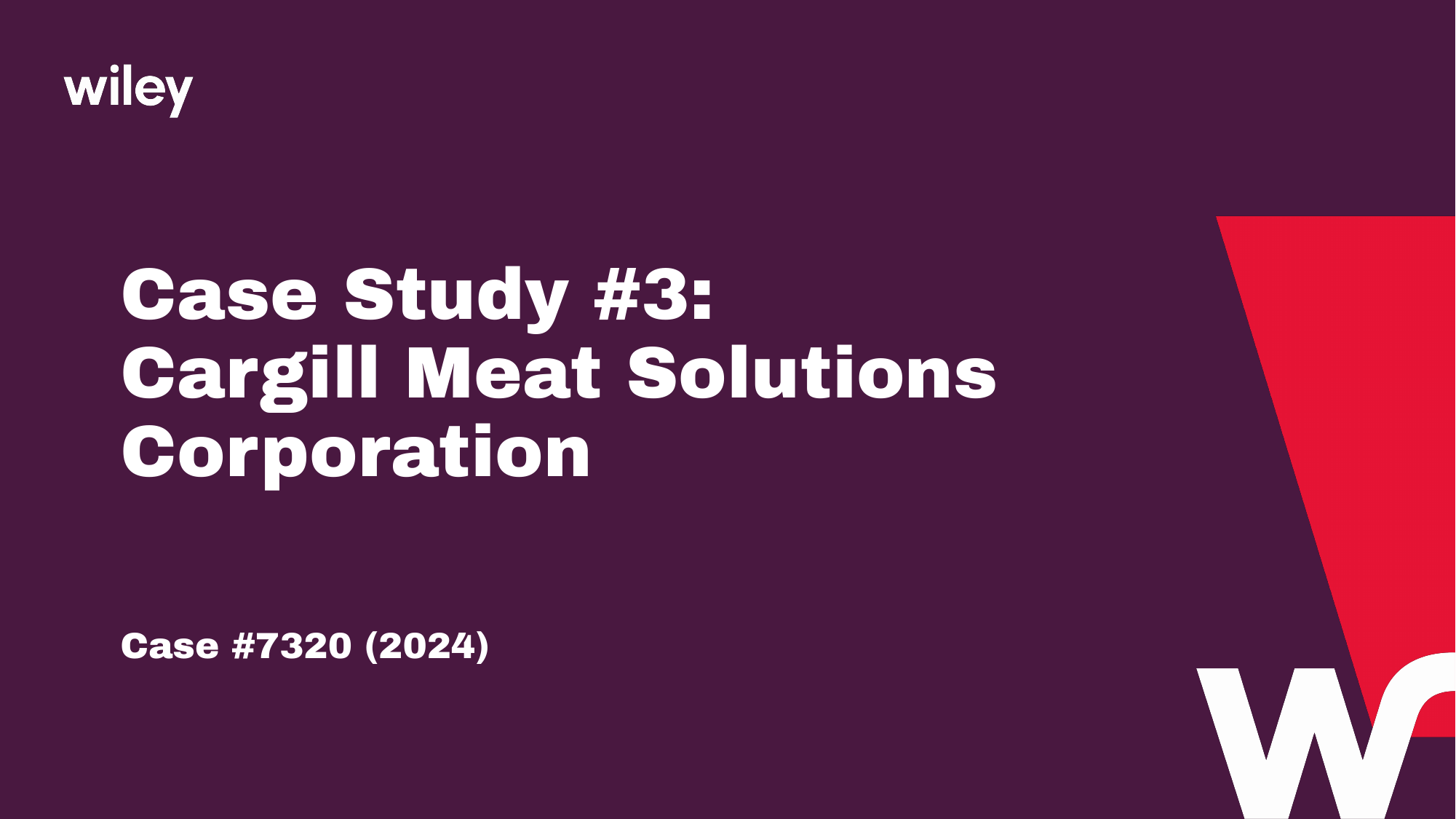

# Case Study #3: Cargill Meat Solutions Corporation
Case #7320 (2024)